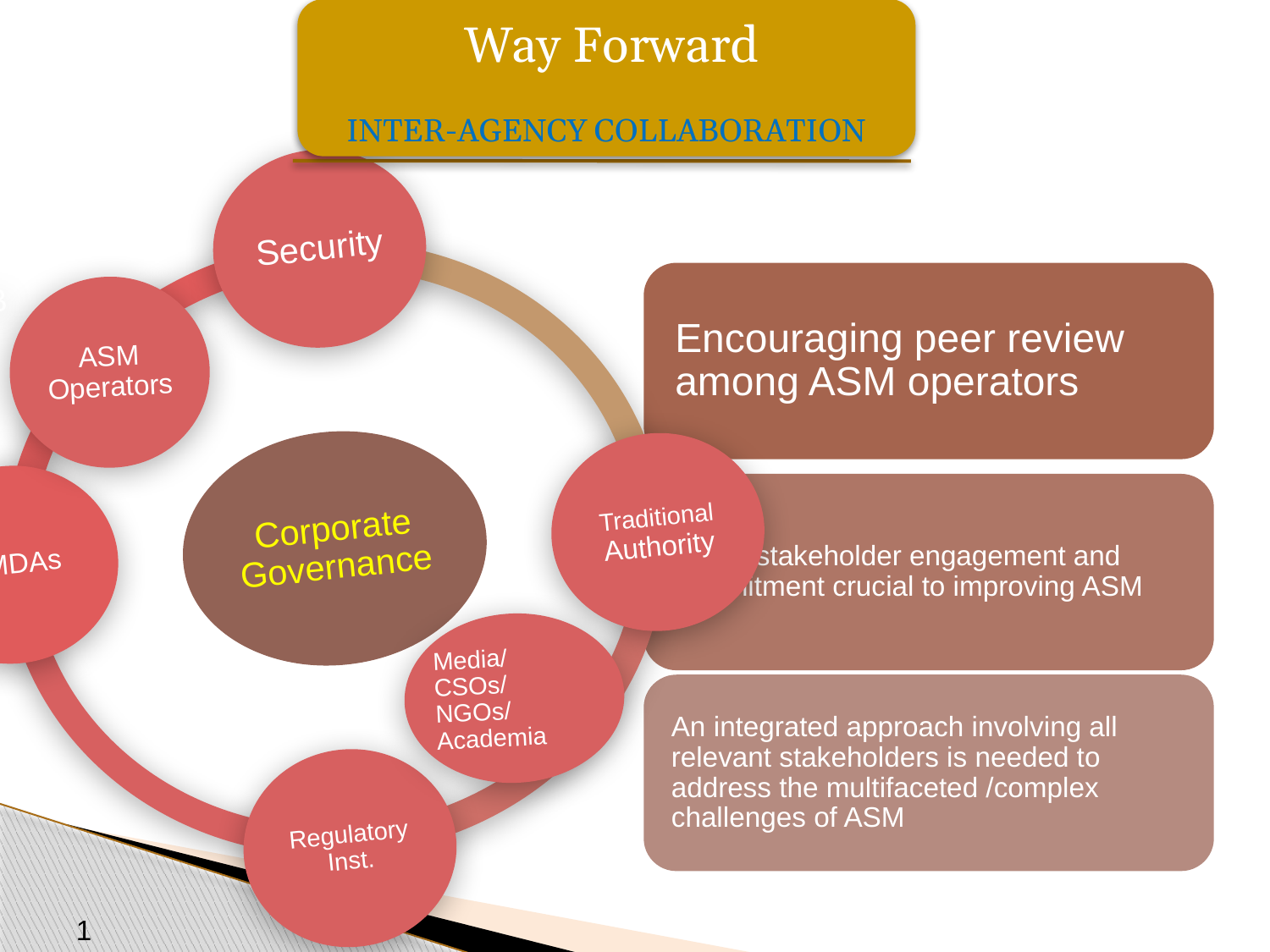

Way Forward

INTER-AGENCY COLLABORATION
Security
3

Corporate Governance
MMDAs
Traditional Authority
Regulatory Inst.
Encouraging peer review among ASM operators
Active stakeholder engagement and commitment crucial to improving ASM
An integrated approach involving all relevant stakeholders is needed to address the multifaceted /complex challenges of ASM
ASM Operators
Media/CSOs/NGOs/Academia

1
20